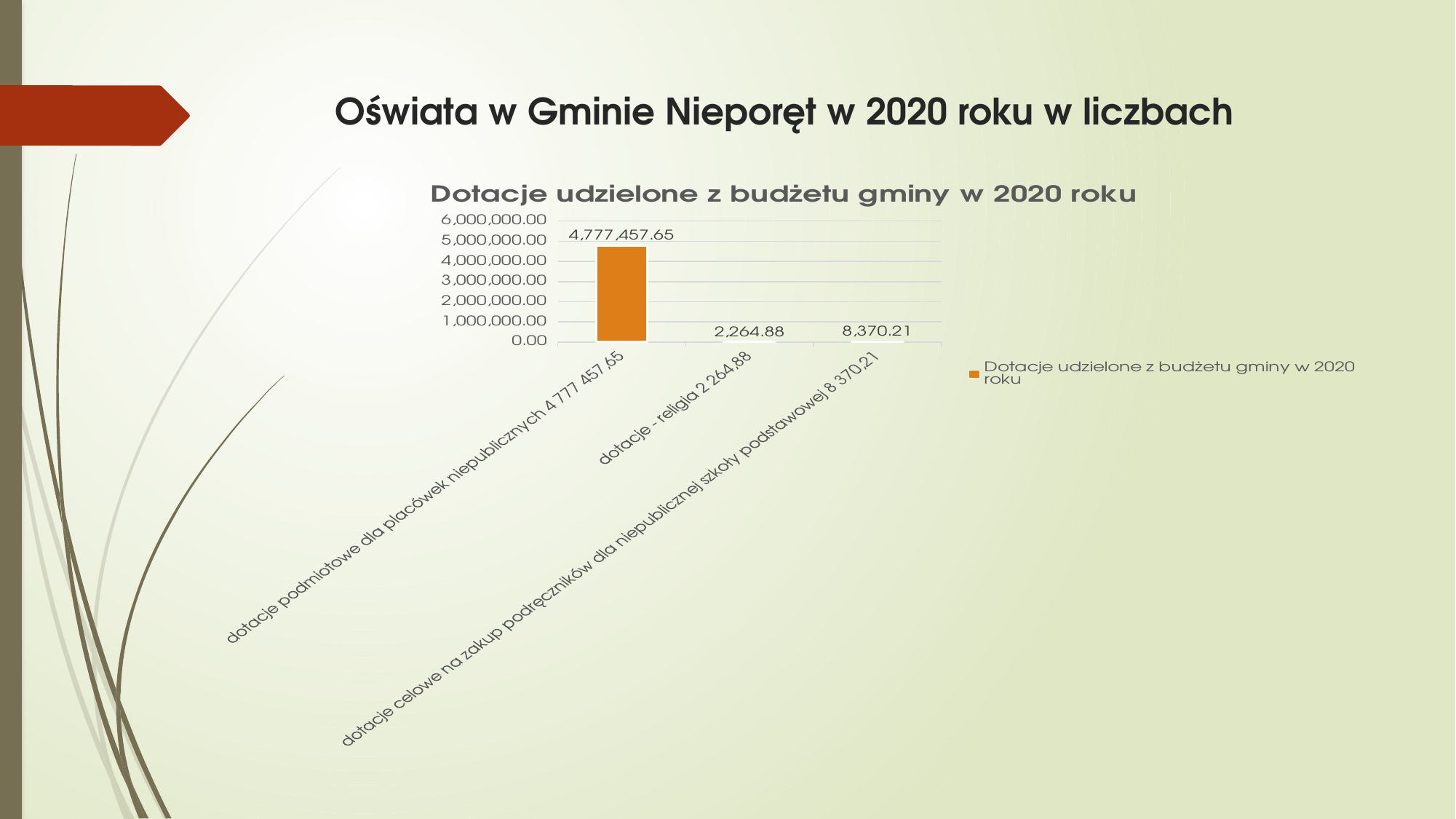

# Oświata w Gminie Nieporęt w 2020 roku w liczbach

### Chart: Dotacje udzielone z budżetu gminy w 2020 roku

| Category | Dotacje udzielone z budżetu gminy w 2020 roku |
|---|---|
| dotacje podmiotowe dla placówek niepublicznych 4 777 457,65 | 4777457.65 |
| dotacje - religia 2 264,88 | 2264.88 |
| dotacje celowe na zakup podręczników dla niepublicznej szkoły podstawowej 8 370,21 | 8370.21 |